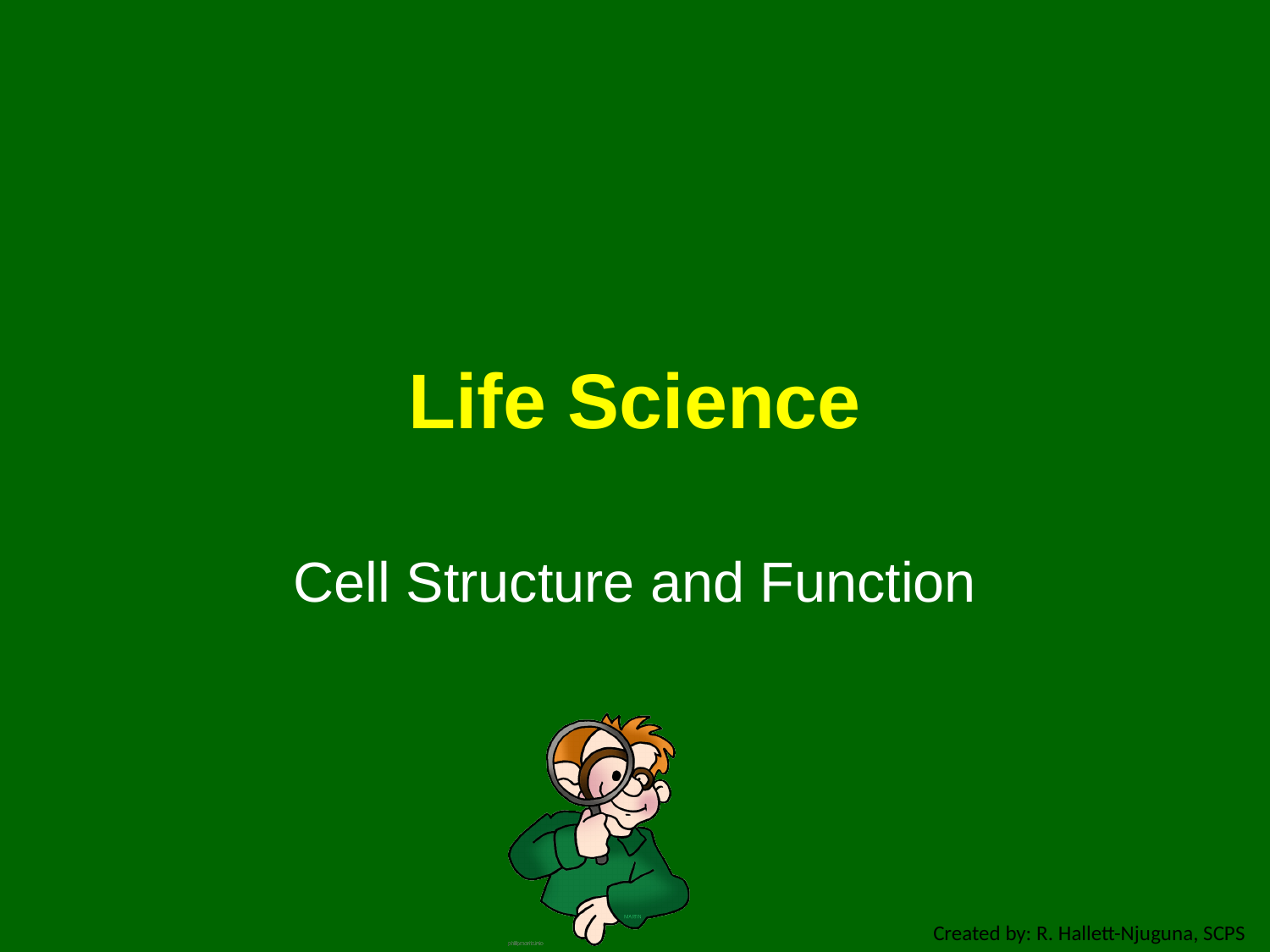

# Life Science
Cell Structure and Function